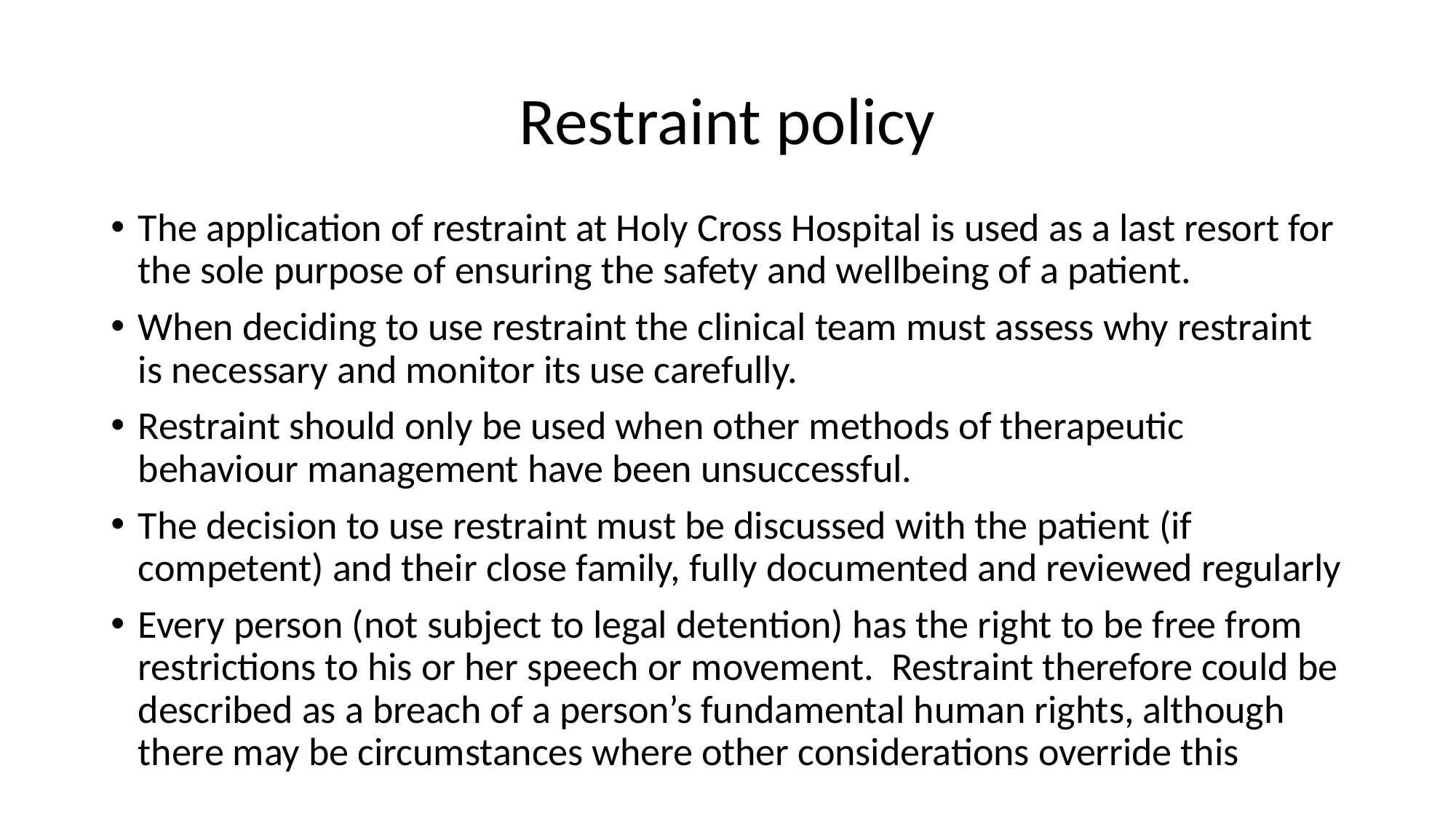

# Restraint policy
The application of restraint at Holy Cross Hospital is used as a last resort for the sole purpose of ensuring the safety and wellbeing of a patient.
When deciding to use restraint the clinical team must assess why restraint is necessary and monitor its use carefully.
Restraint should only be used when other methods of therapeutic behaviour management have been unsuccessful.
The decision to use restraint must be discussed with the patient (if competent) and their close family, fully documented and reviewed regularly
Every person (not subject to legal detention) has the right to be free from restrictions to his or her speech or movement.  Restraint therefore could be described as a breach of a person’s fundamental human rights, although there may be circumstances where other considerations override this